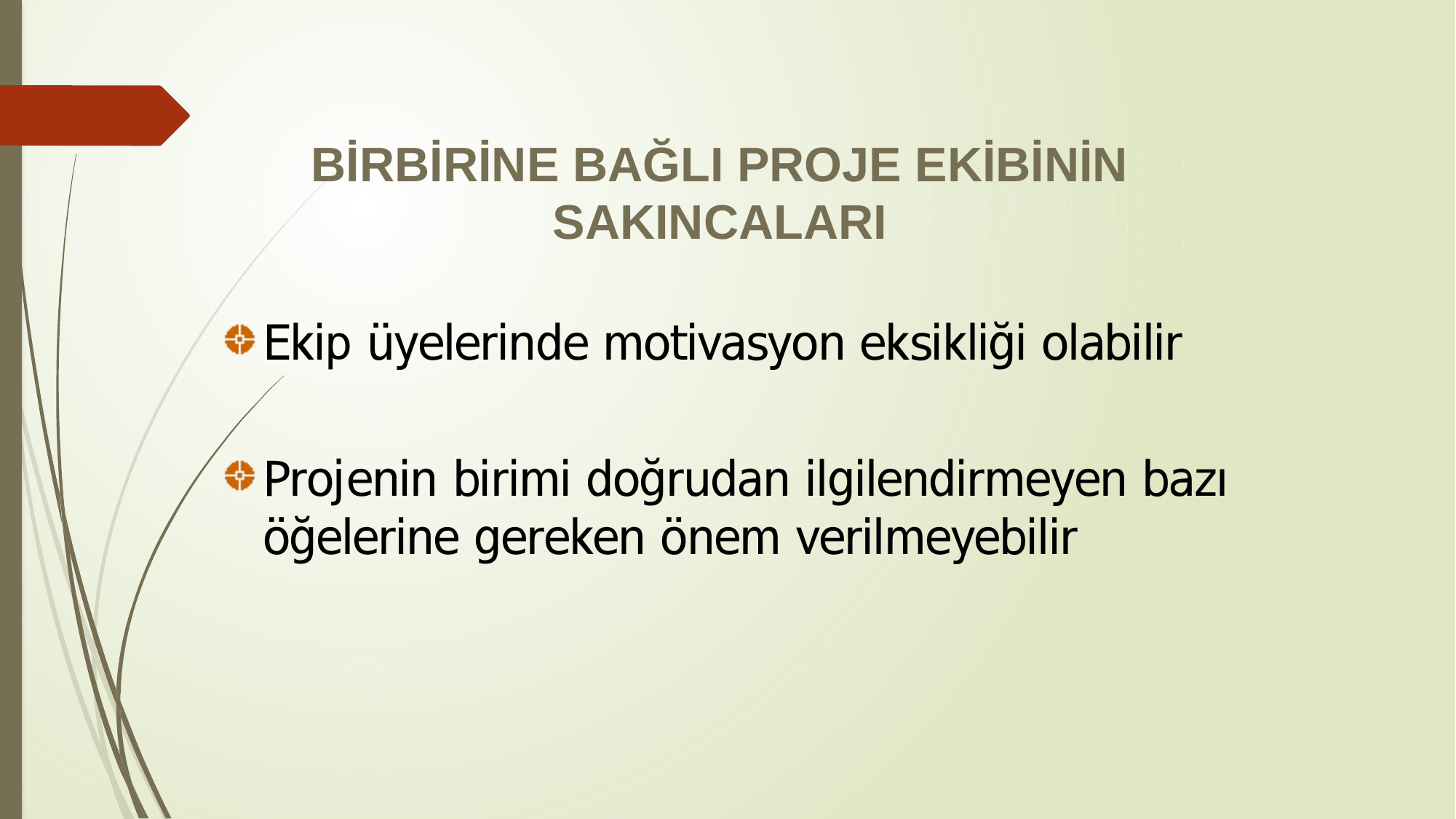

BİRBİRİNE BAĞLI PROJE EKİBİNİN SAKINCALARI
Ekip üyelerinde motivasyon eksikliği olabilir

Projenin birimi doğrudan ilgilendirmeyen bazı öğelerine gereken önem verilmeyebilir